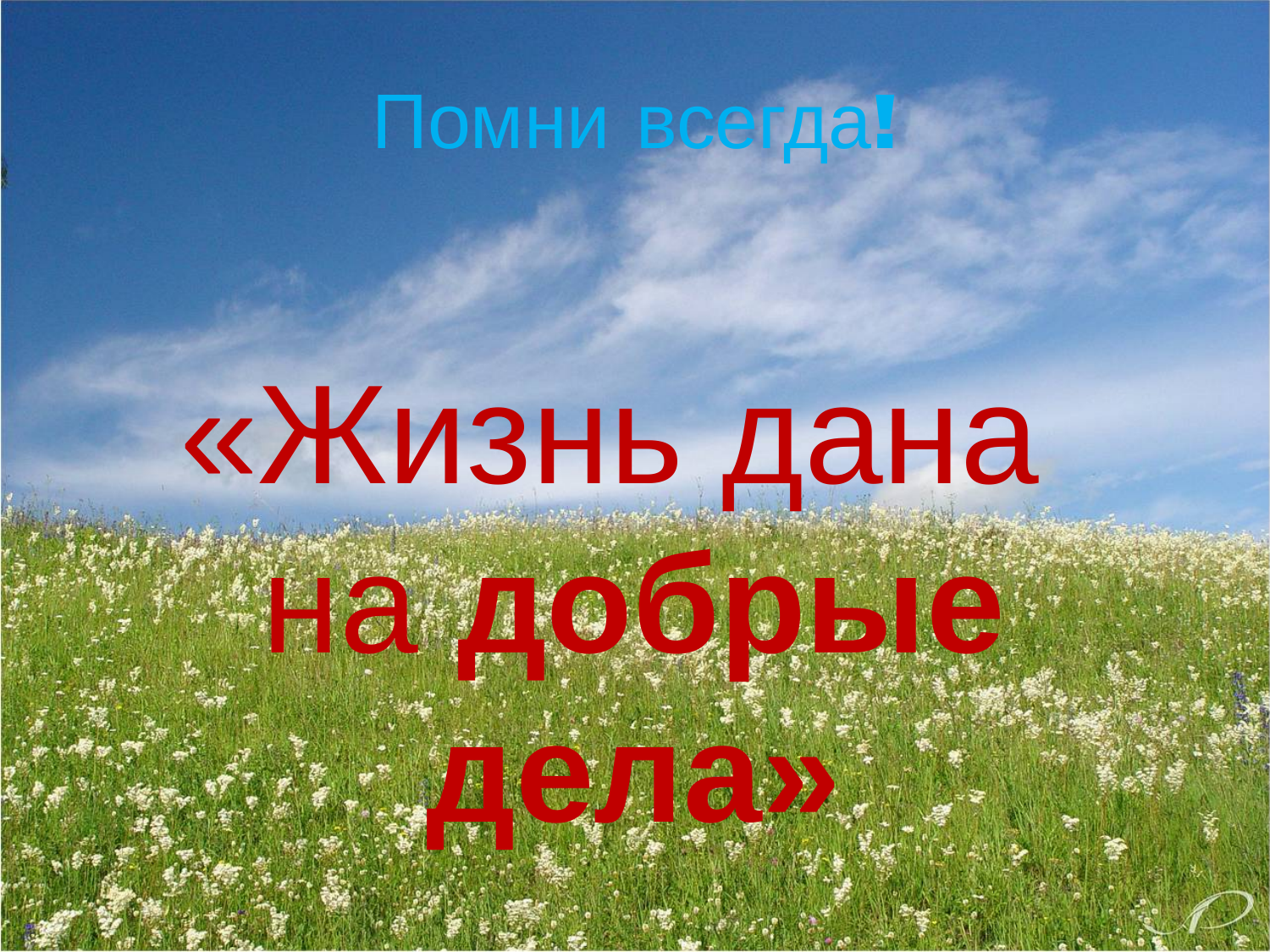

# Помни всегда!
«Жизнь дана на добрые дела»